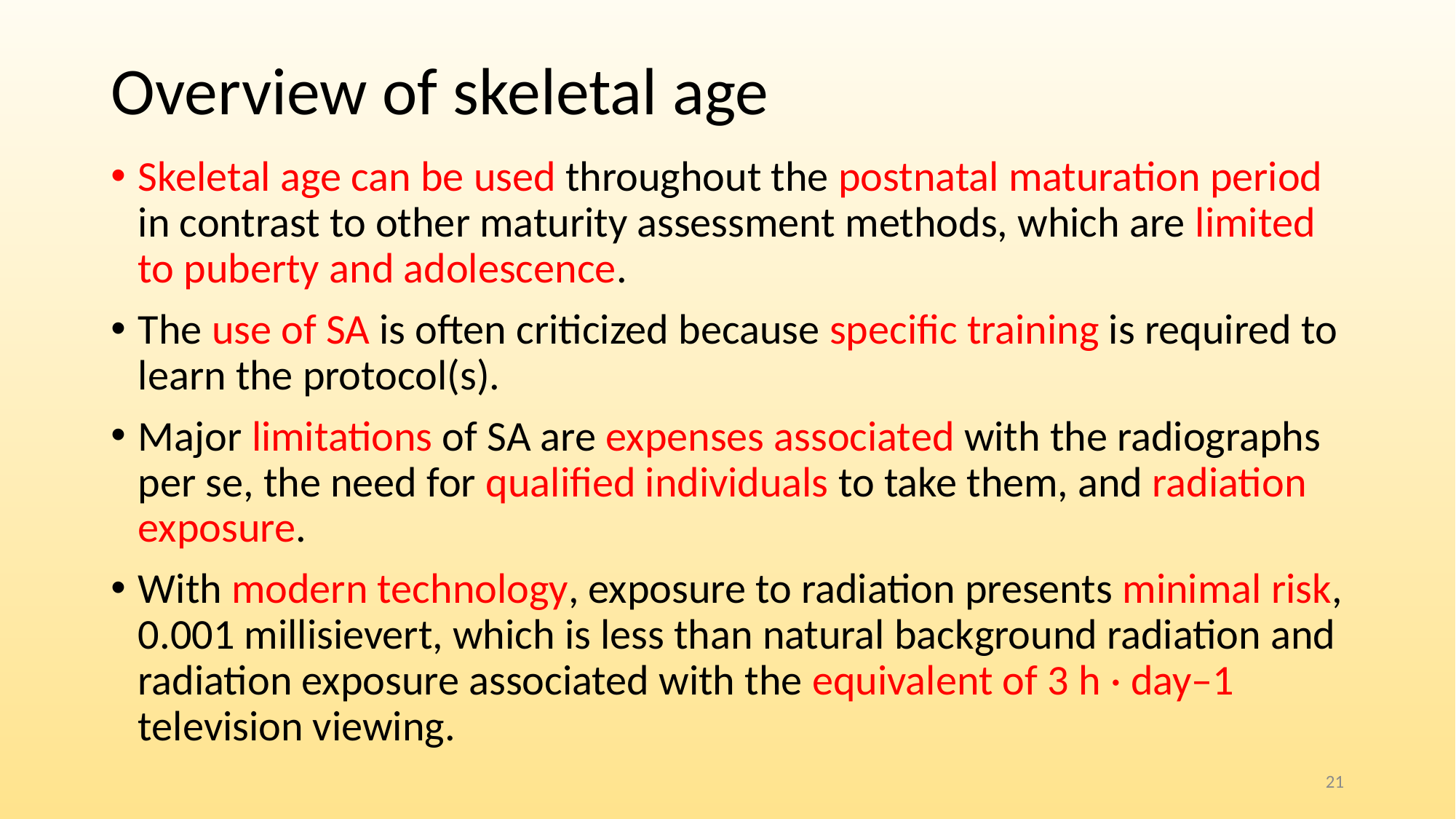

# Overview of skeletal age
Skeletal age can be used throughout the postnatal maturation period in contrast to other maturity assessment methods, which are limited to puberty and adolescence.
The use of SA is often criticized because specific training is required to learn the protocol(s).
Major limitations of SA are expenses associated with the radiographs per se, the need for qualified individuals to take them, and radiation exposure.
With modern technology, exposure to radiation presents minimal risk, 0.001 millisievert, which is less than natural background radiation and radiation exposure associated with the equivalent of 3 h · day–1 television viewing.

21